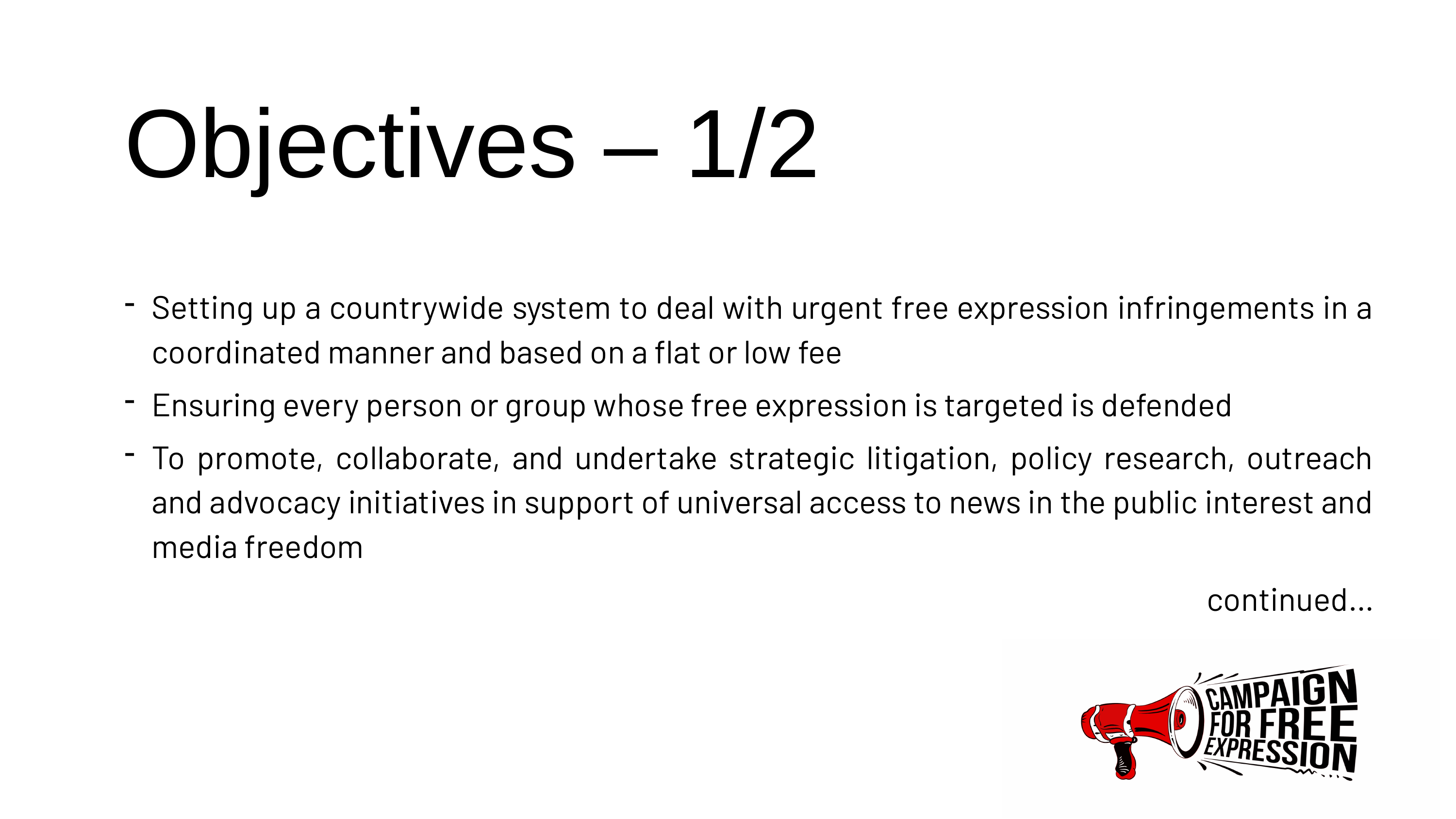

Objectives – 1/2

Setting up a countrywide system to deal with urgent free expression infringements in a coordinated manner and based on a flat or low fee
Ensuring every person or group whose free expression is targeted is defended
To promote, collaborate, and undertake strategic litigation, policy research, outreach and advocacy initiatives in support of universal access to news in the public interest and media freedom
continued…